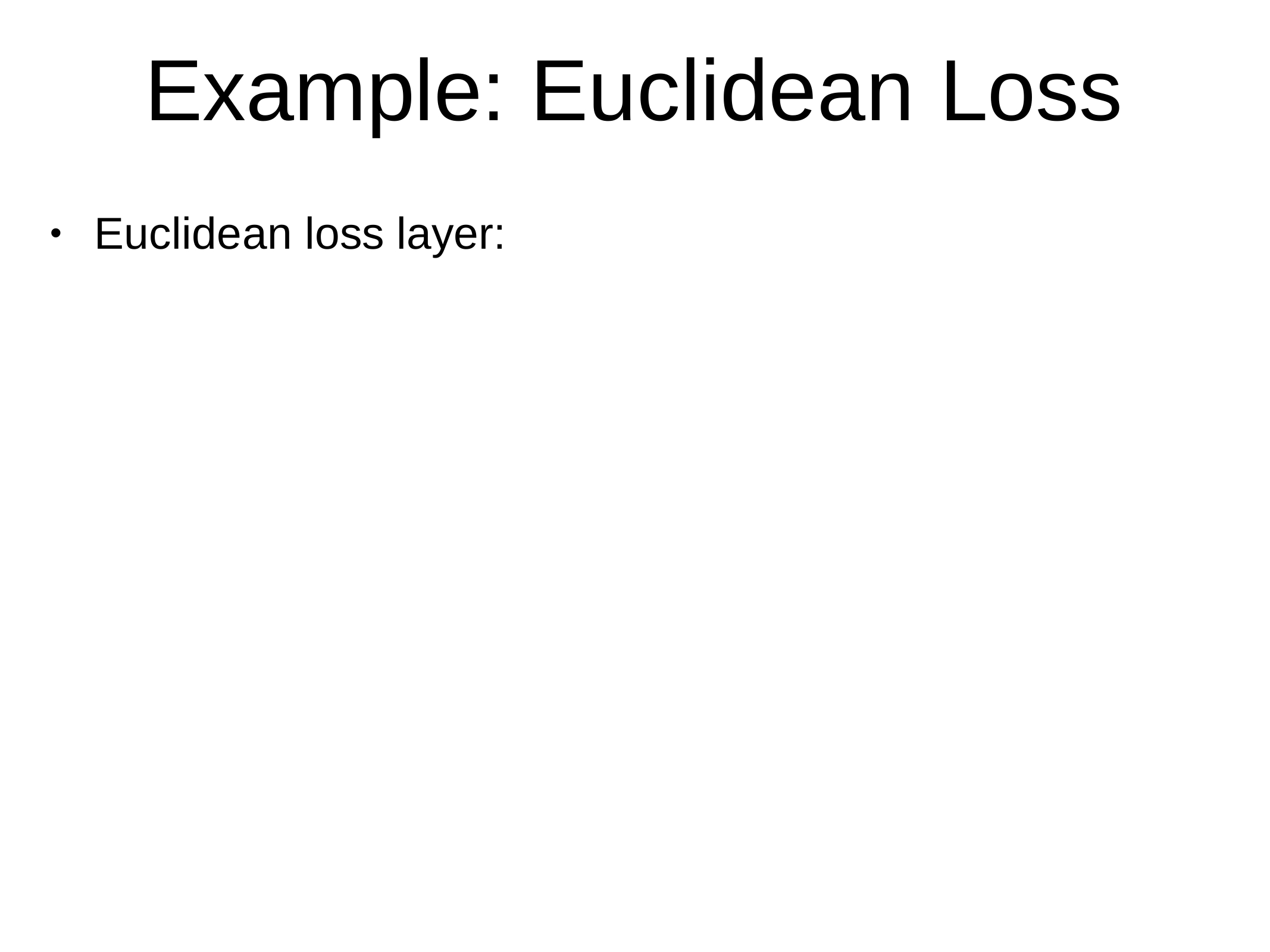

# Example: Euclidean Loss
Euclidean loss layer:
•